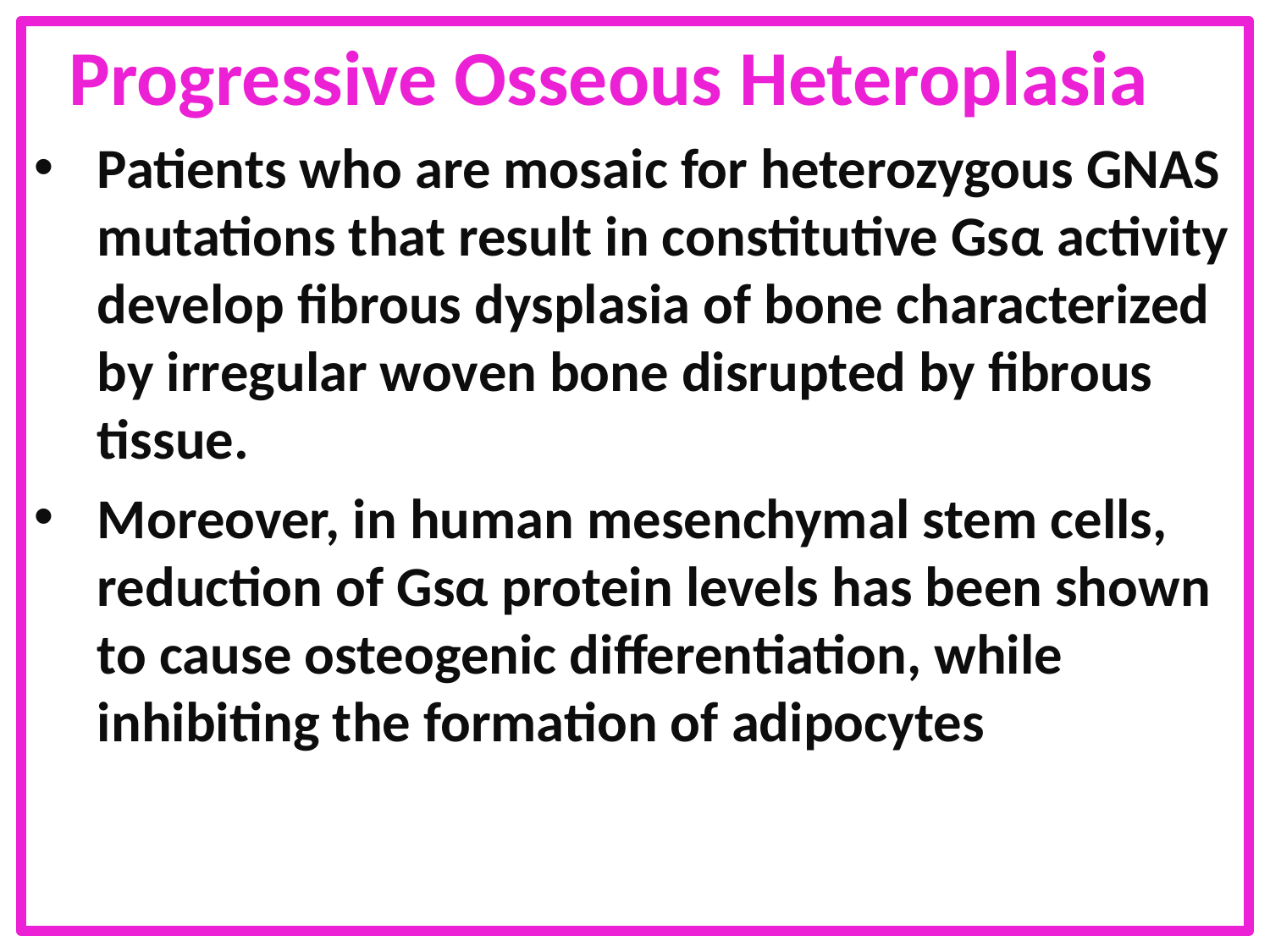

Progressive Osseous Heteroplasia
Patients who are mosaic for heterozygous GNAS mutations that result in constitutive Gsα activity develop fibrous dysplasia of bone characterized by irregular woven bone disrupted by fibrous tissue.
Moreover, in human mesenchymal stem cells, reduction of Gsα protein levels has been shown to cause osteogenic differentiation, while inhibiting the formation of adipocytes
#